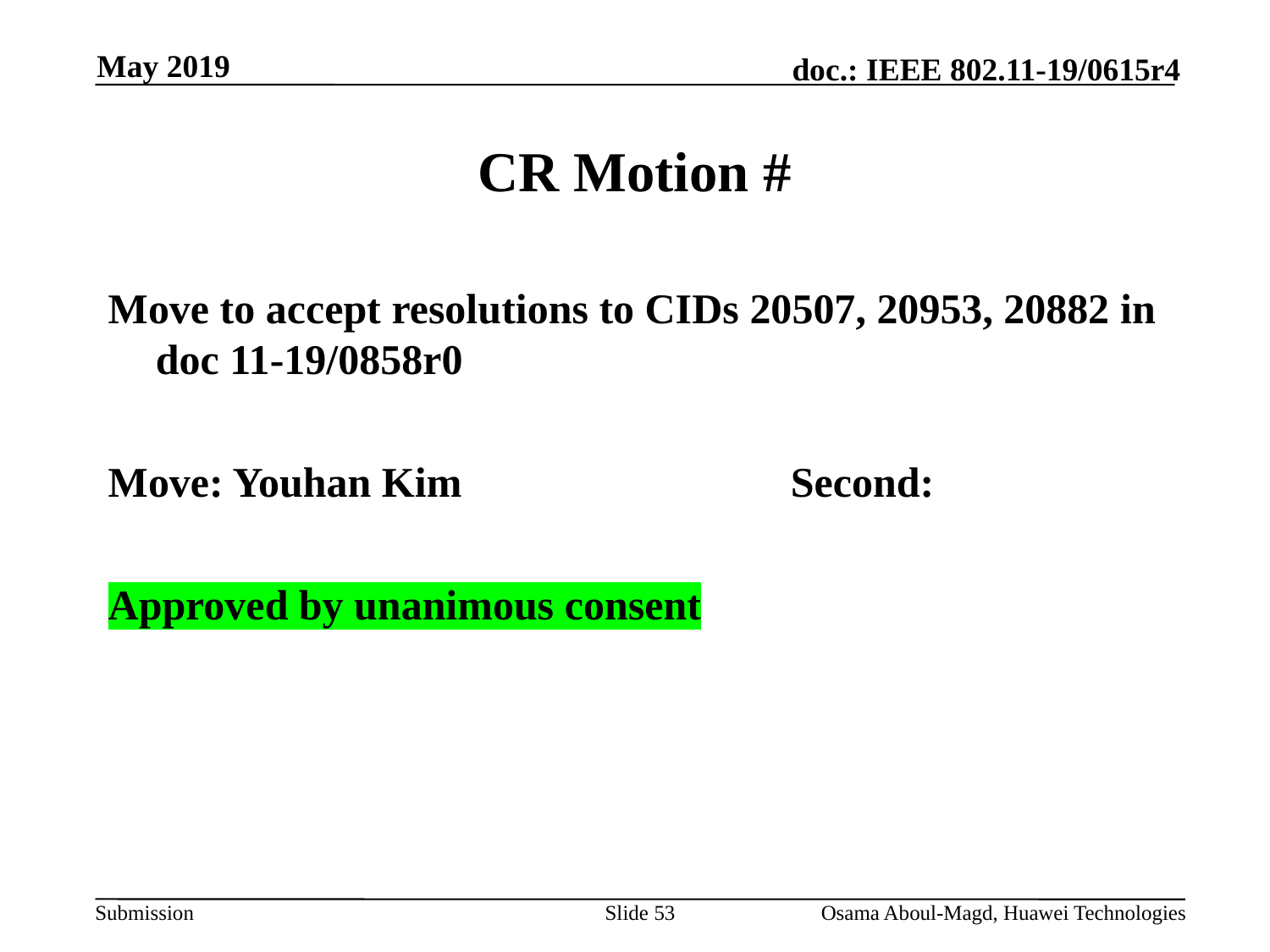

May 2019
# CR Motion #
Move to accept resolutions to CIDs 20507, 20953, 20882 in doc 11-19/0858r0

Move: Youhan Kim			Second:

Approved by unanimous consent
Slide 53
Osama Aboul-Magd, Huawei Technologies